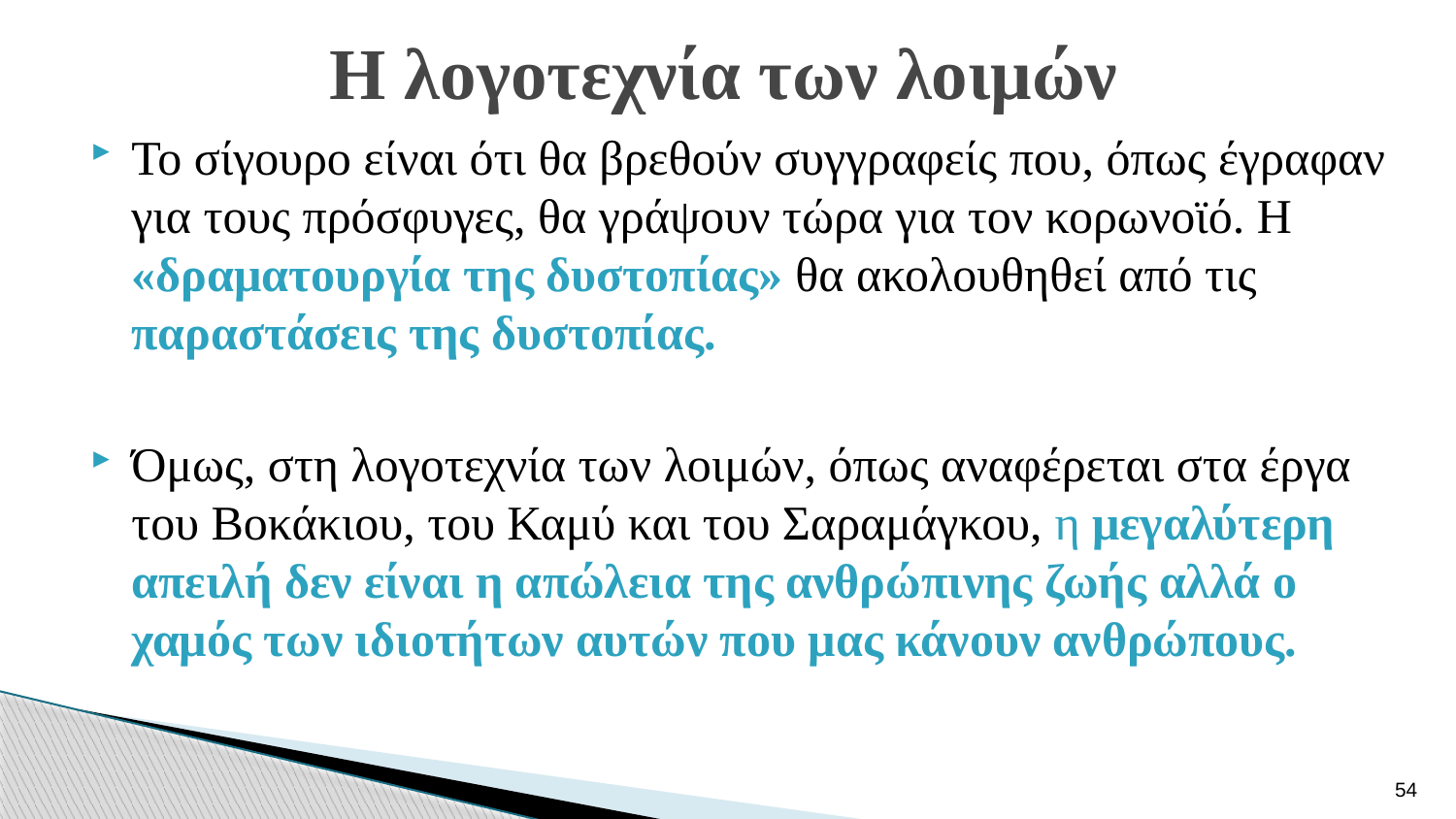

# Η λογοτεχνία των λοιμών
Το σίγουρο είναι ότι θα βρεθούν συγγραφείς που, όπως έγραφαν για τους πρόσφυγες, θα γράψουν τώρα για τον κορωνοϊό. Η «δραματουργία της δυστοπίας» θα ακολουθηθεί από τις παραστάσεις της δυστοπίας.

Όμως, στη λογοτεχνία των λοιμών, όπως αναφέρεται στα έργα του Βοκάκιου, του Καμύ και του Σαραμάγκου, η μεγαλύτερη απειλή δεν είναι η απώλεια της ανθρώπινης ζωής αλλά ο χαμός των ιδιοτήτων αυτών που μας κάνουν ανθρώπους.
54